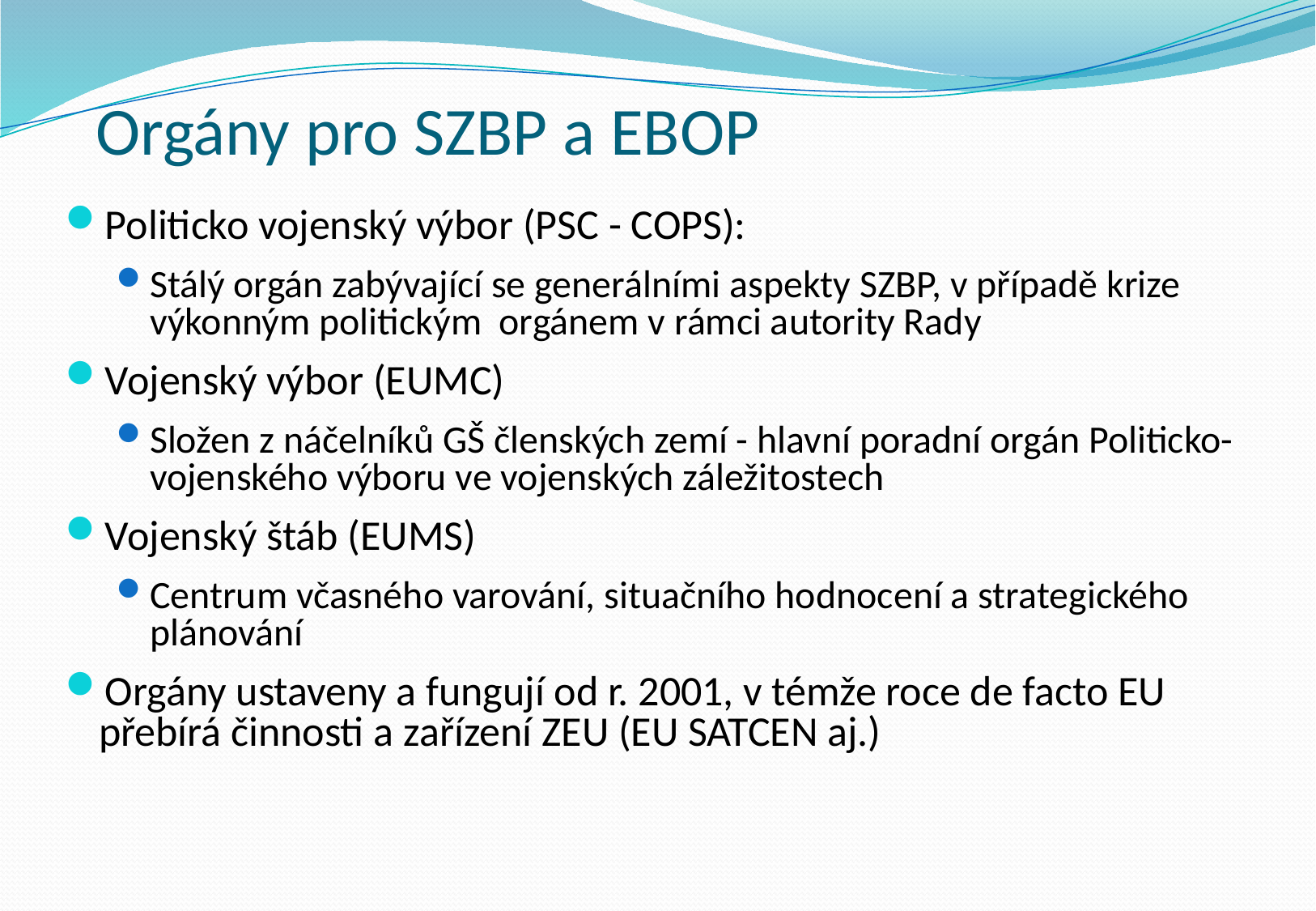

# Orgány pro SZBP a EBOP
Politicko vojenský výbor (PSC - COPS):
Stálý orgán zabývající se generálními aspekty SZBP, v případě krize výkonným politickým  orgánem v rámci autority Rady
Vojenský výbor (EUMC)
Složen z náčelníků GŠ členských zemí - hlavní poradní orgán Politicko-vojenského výboru ve vojenských záležitostech
Vojenský štáb (EUMS)
Centrum včasného varování, situačního hodnocení a strategického plánování
Orgány ustaveny a fungují od r. 2001, v témže roce de facto EU přebírá činnosti a zařízení ZEU (EU SATCEN aj.)